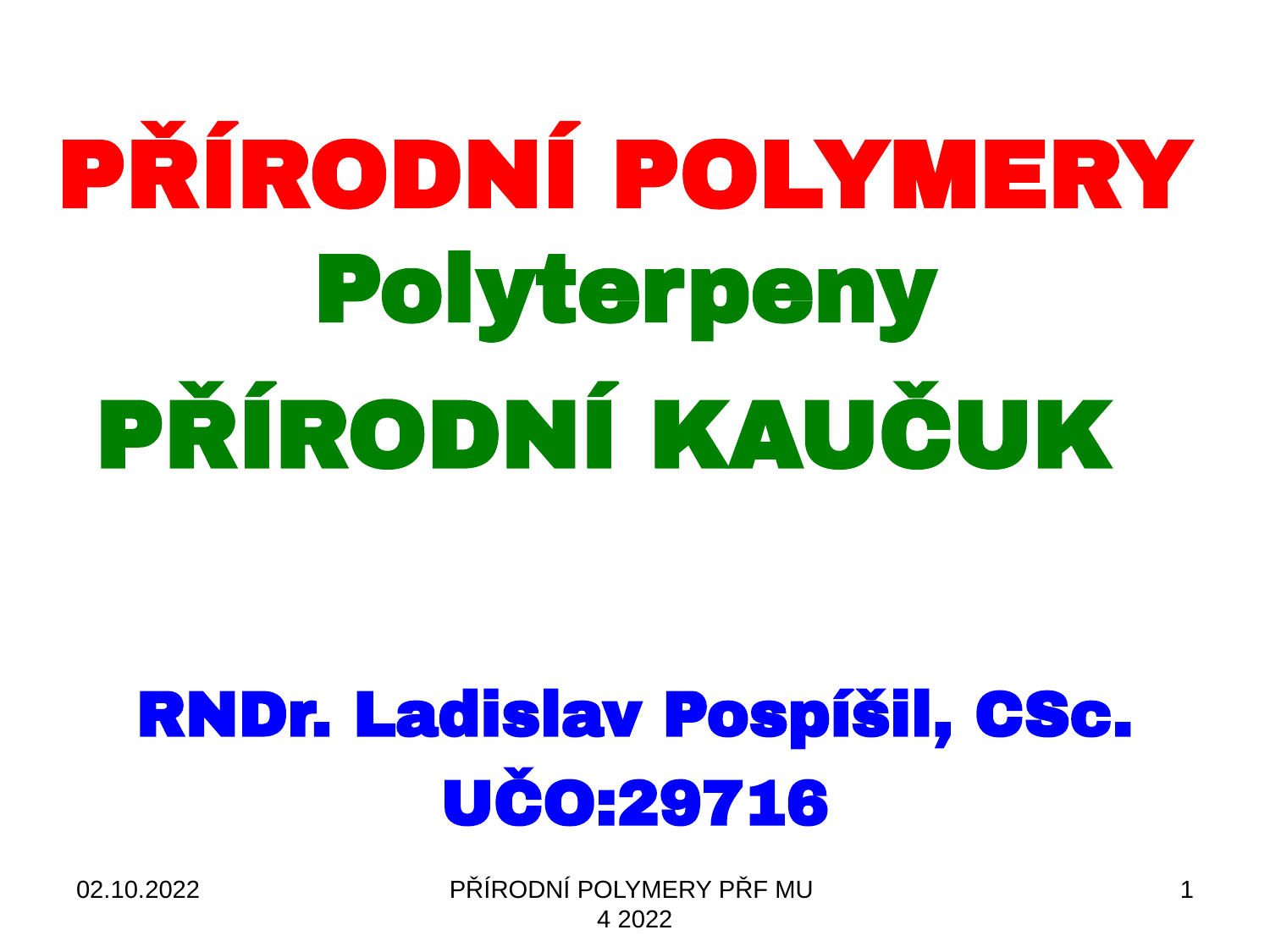

# PŘÍRODNÍ POLYMERY Polyterpeny PŘÍRODNÍ KAUČUK
RNDr. Ladislav Pospíšil, CSc.
UČO:29716
02.10.2022
PŘÍRODNÍ POLYMERY PŘF MU  4 2022
1